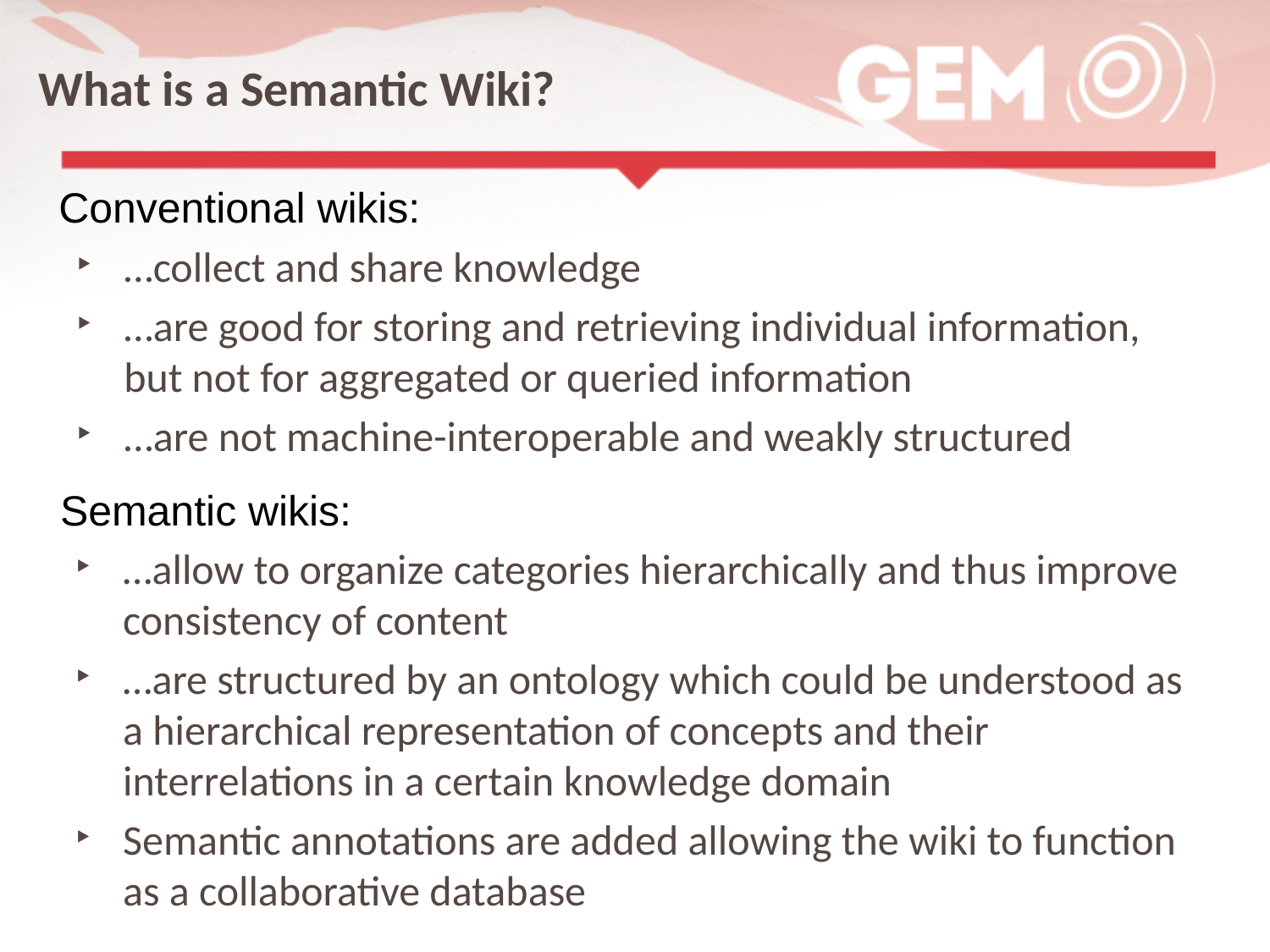

# What is a Semantic Wiki?
Conventional wikis:
…collect and share knowledge
…are good for storing and retrieving individual information, but not for aggregated or queried information
…are not machine-interoperable and weakly structured
Semantic wikis:
…allow to organize categories hierarchically and thus improve consistency of content
…are structured by an ontology which could be understood as a hierarchical representation of concepts and their interrelations in a certain knowledge domain
Semantic annotations are added allowing the wiki to function as a collaborative database